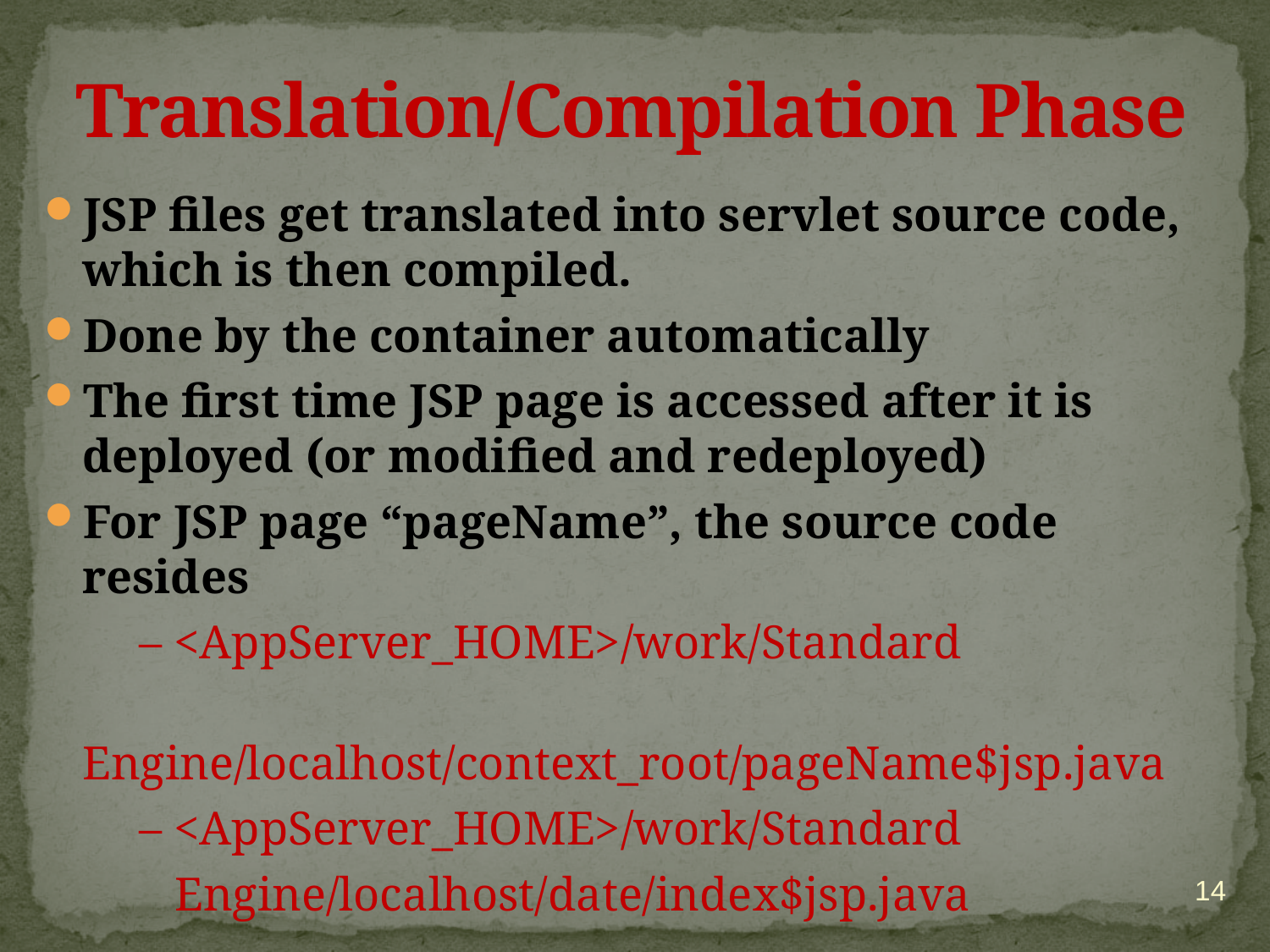

# Translation/Compilation Phase
JSP files get translated into servlet source code, which is then compiled.
Done by the container automatically
The first time JSP page is accessed after it is deployed (or modified and redeployed)
For JSP page “pageName”, the source code resides
        – <AppServer_HOME>/work/Standard
           Engine/localhost/context_root/pageName$jsp.java
        – <AppServer_HOME>/work/Standard
           Engine/localhost/date/index$jsp.java
14